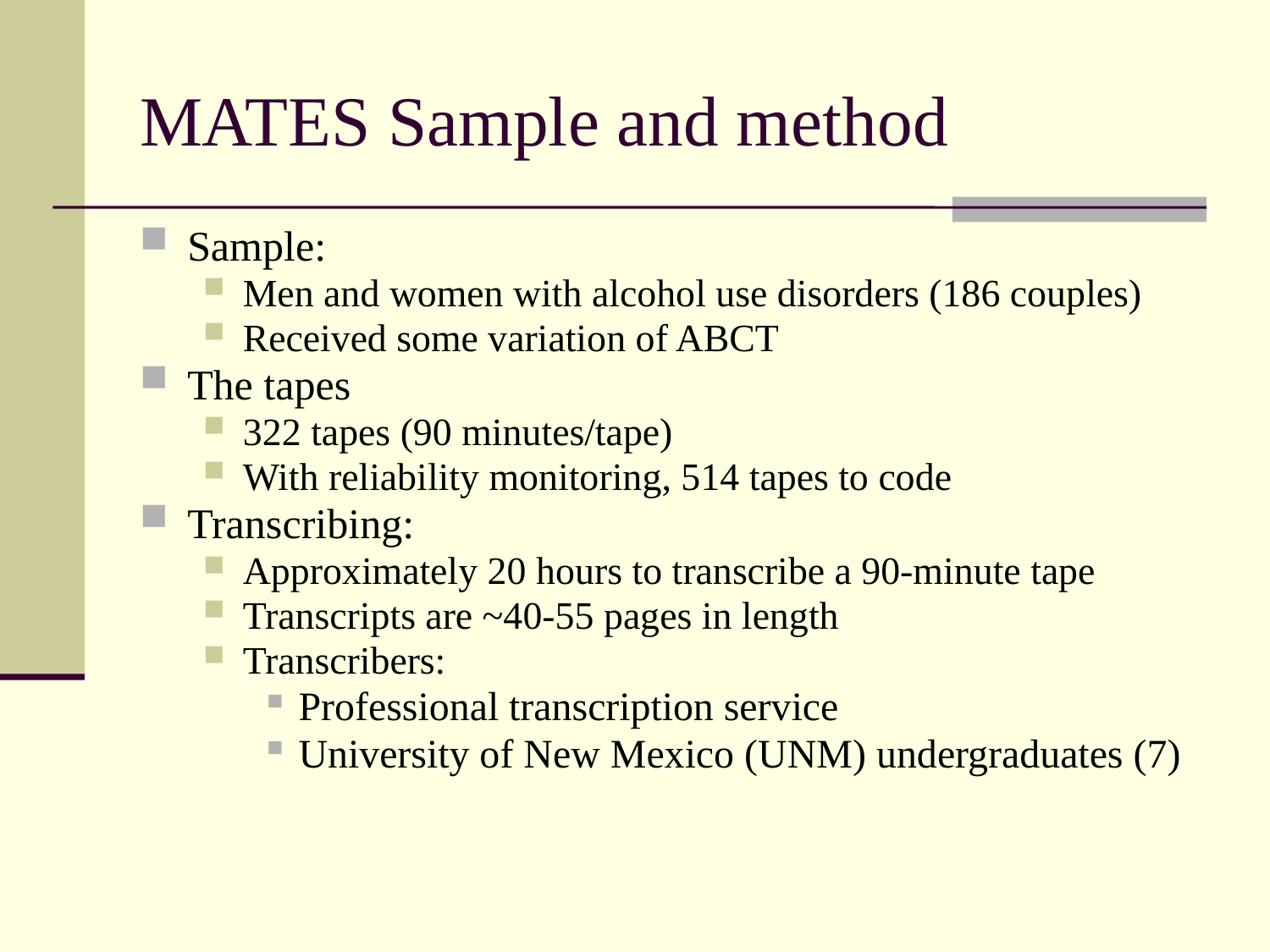

# MATES Sample and method
Sample:
Men and women with alcohol use disorders (186 couples)
Received some variation of ABCT
The tapes
322 tapes (90 minutes/tape)
With reliability monitoring, 514 tapes to code
Transcribing:
Approximately 20 hours to transcribe a 90-minute tape
Transcripts are ~40-55 pages in length
Transcribers:
Professional transcription service
University of New Mexico (UNM) undergraduates (7)